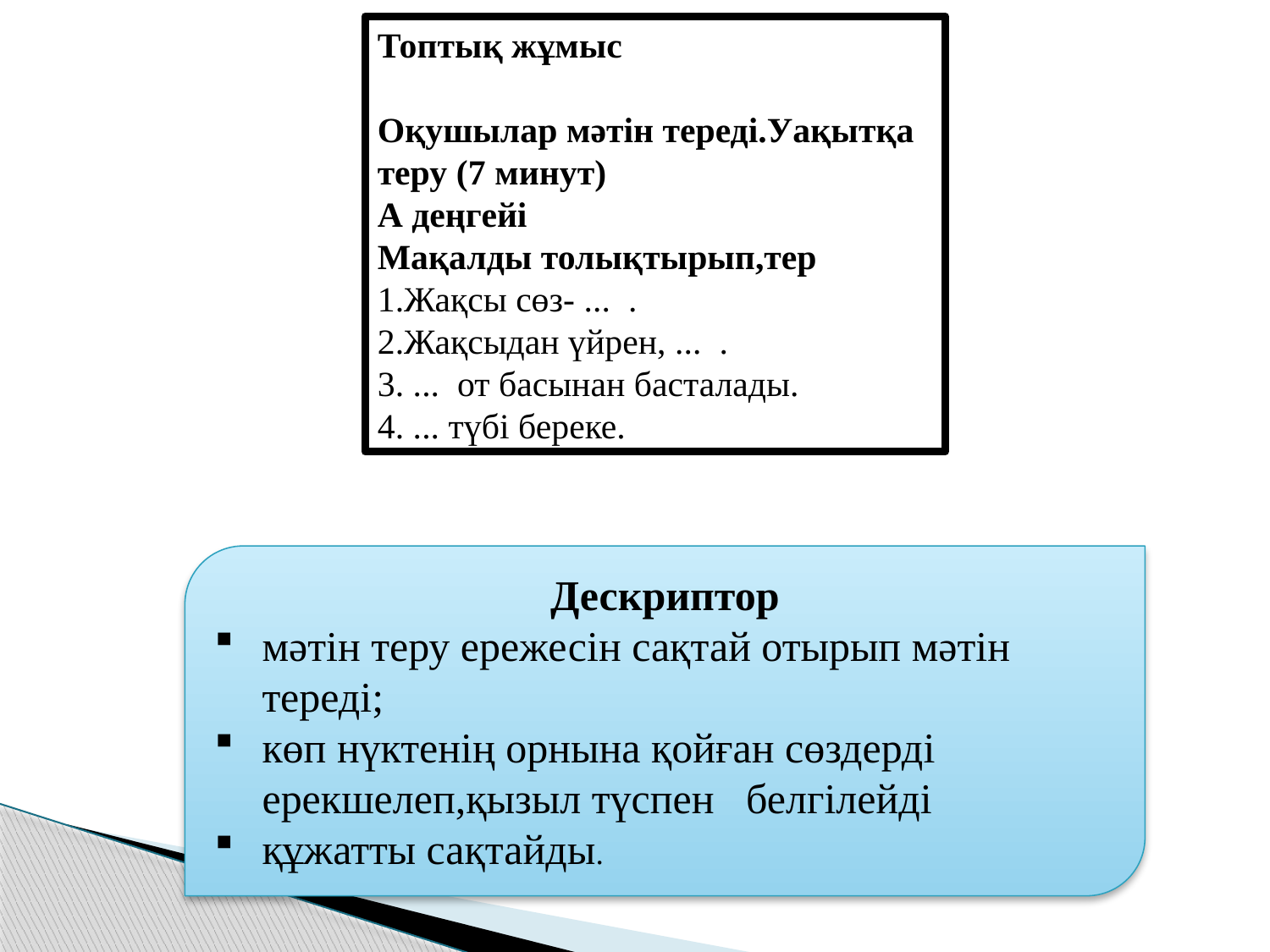

Топтық жұмыс

Оқушылар мәтін тереді.Уақытқа теру (7 минут)
А деңгейі
Мақалды толықтырып,тер
1.Жақсы сөз- ...  .
2.Жақсыдан үйрен, ...  .
3. ...  от басынан басталады.
4. ... түбі береке.
Дескриптор
мәтін теру ережесін сақтай отырып мәтін тереді;
көп нүктенің орнына қойған сөздерді ерекшелеп,қызыл түспен   белгілейді
құжатты сақтайды.